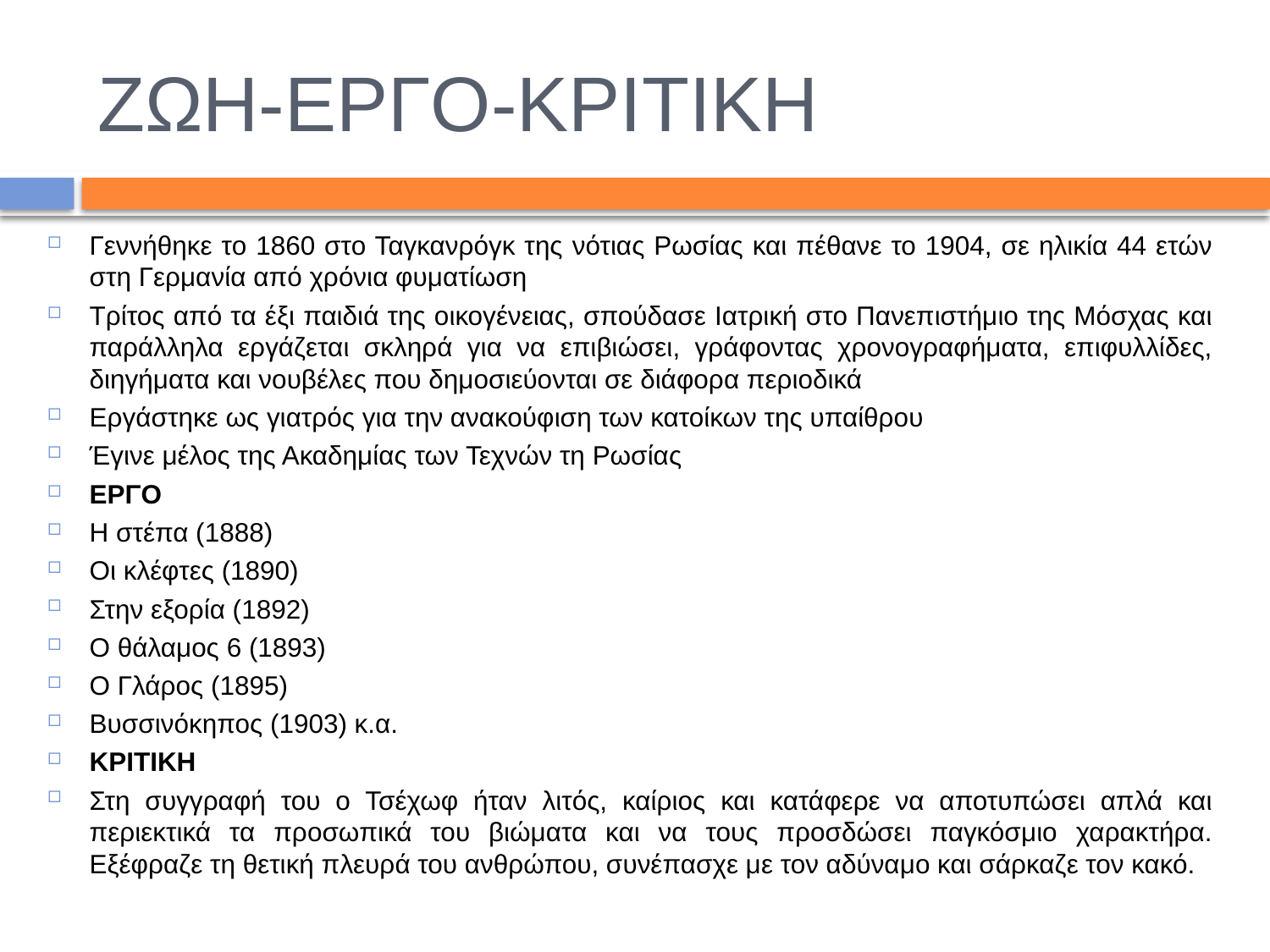

# ΖΩΗ-ΕΡΓΟ-ΚΡΙΤΙΚΗ
Γεννήθηκε το 1860 στο Ταγκανρόγκ της νότιας Ρωσίας και πέθανε το 1904, σε ηλικία 44 ετών στη Γερμανία από χρόνια φυματίωση
Τρίτος από τα έξι παιδιά της οικογένειας, σπούδασε Ιατρική στο Πανεπιστήμιο της Μόσχας και παράλληλα εργάζεται σκληρά για να επιβιώσει, γράφοντας χρονογραφήματα, επιφυλλίδες, διηγήματα και νουβέλες που δημοσιεύονται σε διάφορα περιοδικά
Εργάστηκε ως γιατρός για την ανακούφιση των κατοίκων της υπαίθρου
Έγινε μέλος της Ακαδημίας των Τεχνών τη Ρωσίας
ΕΡΓΟ
Η στέπα (1888)
Οι κλέφτες (1890)
Στην εξορία (1892)
Ο θάλαμος 6 (1893)
Ο Γλάρος (1895)
Βυσσινόκηπος (1903) κ.α.
ΚΡΙΤΙΚΗ
Στη συγγραφή του ο Τσέχωφ ήταν λιτός, καίριος και κατάφερε να αποτυπώσει απλά και περιεκτικά τα προσωπικά του βιώματα και να τους προσδώσει παγκόσμιο χαρακτήρα. Εξέφραζε τη θετική πλευρά του ανθρώπου, συνέπασχε με τον αδύναμο και σάρκαζε τον κακό.